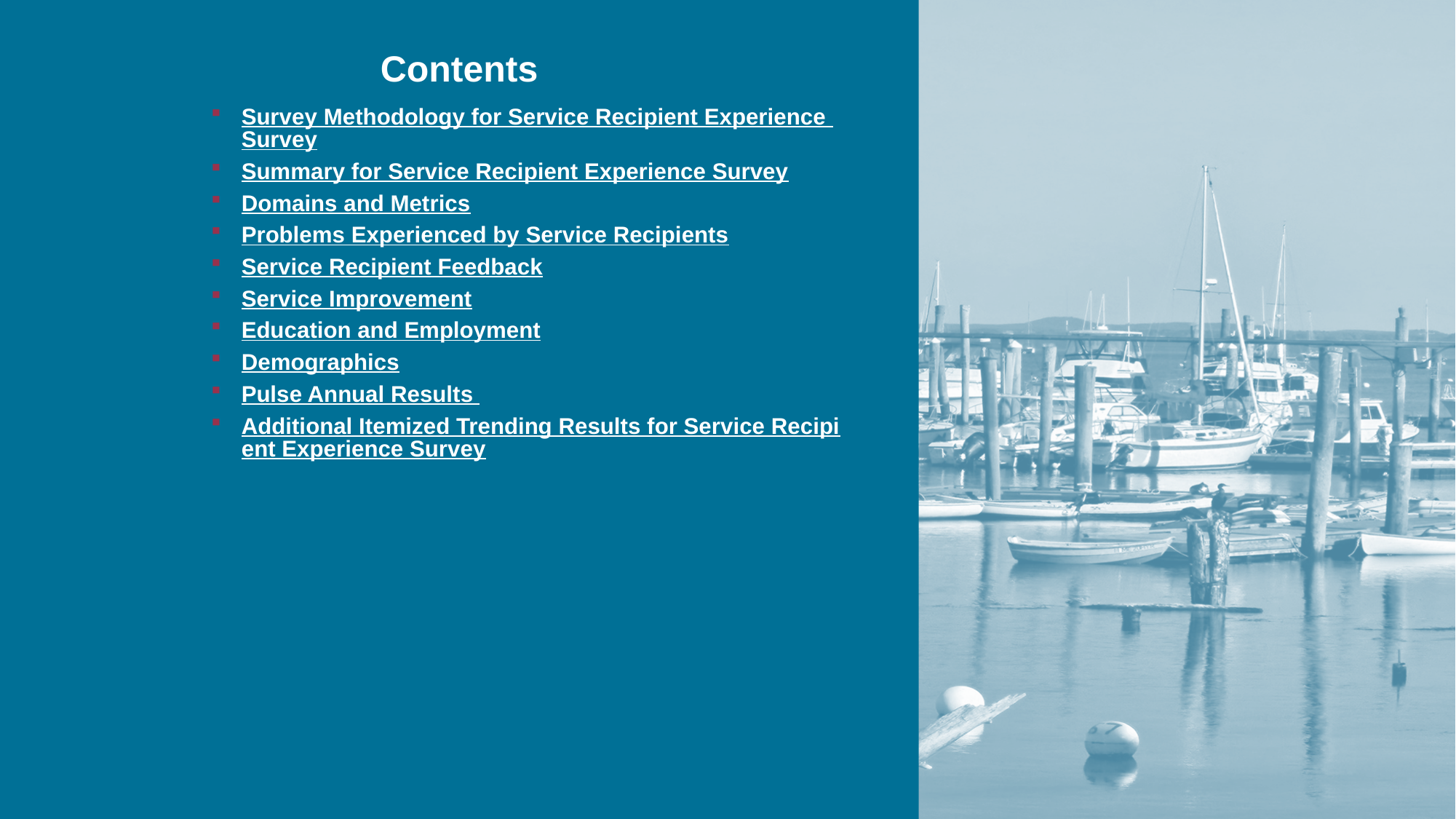

Contents
Survey Methodology for Service Recipient Experience Survey
Summary for Service Recipient Experience Survey
Domains and Metrics
Problems Experienced by Service Recipients
Service Recipient Feedback
Service Improvement
Education and Employment
Demographics
Pulse Annual Results
Additional Itemized Trending Results for Service Recipient Experience Survey